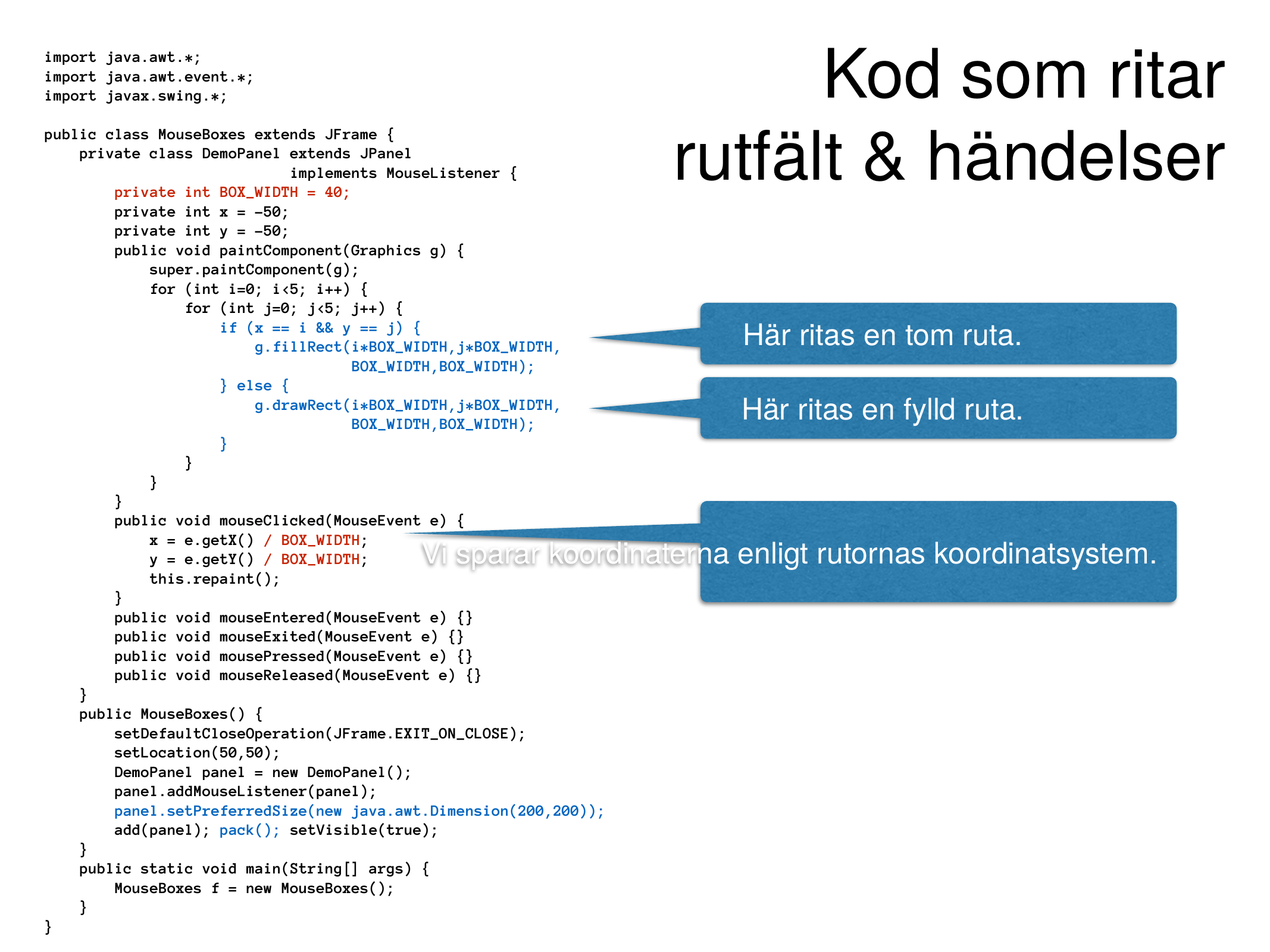

Kod som ritar rutfält & händelser
import java.awt.*;
import java.awt.event.*;
import javax.swing.*;

public class MouseBoxes extends JFrame {
    private class DemoPanel extends JPanel
                            implements MouseListener {
        private int BOX_WIDTH = 40;
        private int x = -50;
        private int y = -50;
        public void paintComponent(Graphics g) {
            super.paintComponent(g);
            for (int i=0; i<5; i++) {
                for (int j=0; j<5; j++) {
                    if (x == i && y == j) {
                        g.fillRect(i*BOX_WIDTH,j*BOX_WIDTH,
                                   BOX_WIDTH,BOX_WIDTH);
                    } else {
                        g.drawRect(i*BOX_WIDTH,j*BOX_WIDTH,
                                   BOX_WIDTH,BOX_WIDTH);
                    }
                }
            }
        }
        public void mouseClicked(MouseEvent e) {
            x = e.getX() / BOX_WIDTH;
            y = e.getY() / BOX_WIDTH;
            this.repaint();
        }
        public void mouseEntered(MouseEvent e) {}
        public void mouseExited(MouseEvent e) {}
        public void mousePressed(MouseEvent e) {}
        public void mouseReleased(MouseEvent e) {}
    }
    public MouseBoxes() {
        setDefaultCloseOperation(JFrame.EXIT_ON_CLOSE);
        setLocation(50,50);
        DemoPanel panel = new DemoPanel();
        panel.addMouseListener(panel);
        panel.setPreferredSize(new java.awt.Dimension(200,200));
        add(panel); pack(); setVisible(true);
    }
    public static void main(String[] args) {
        MouseBoxes f = new MouseBoxes();
    }
}
Här ritas en tom ruta.
Här ritas en fylld ruta.
Vi sparar koordinaterna enligt rutornas koordinatsystem.